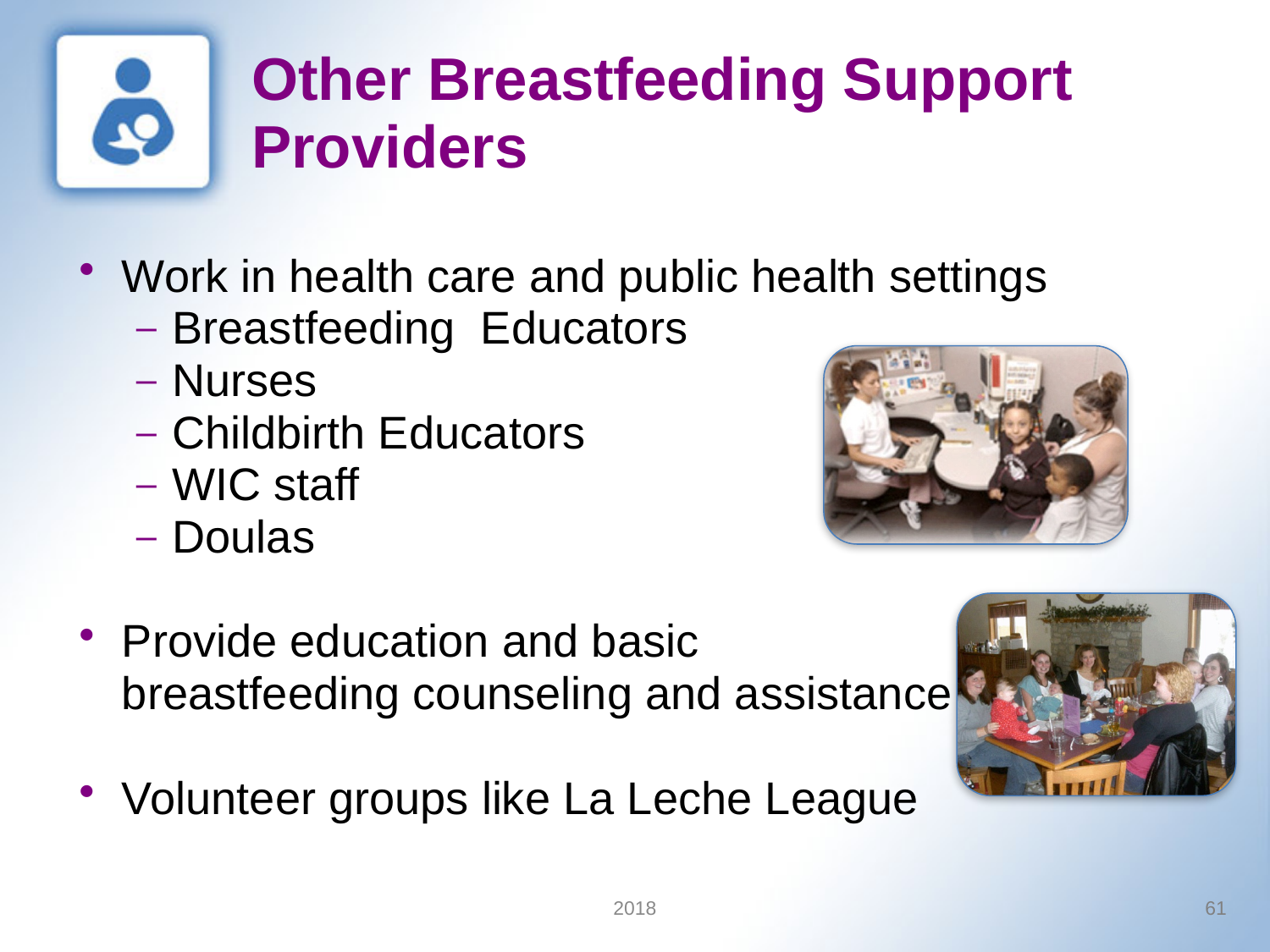

Other Breastfeeding Support Providers
Work in health care and public health settings
Breastfeeding  Educators
Nurses
Childbirth Educators
WIC staff
Doulas

Provide education and basic
breastfeeding counseling and assistance

Volunteer groups like La Leche League

2018
61